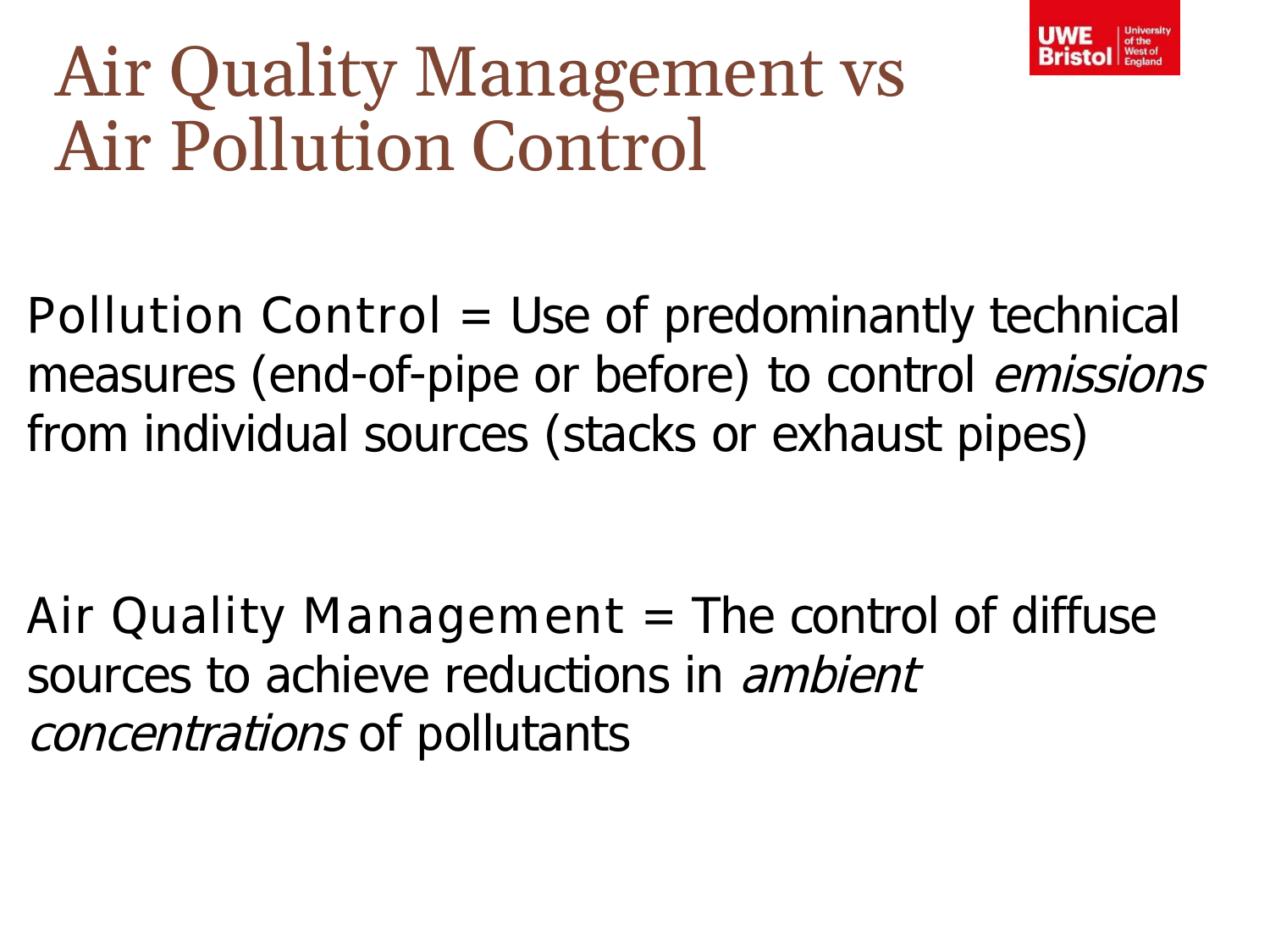

Air Quality Management vs
Air Pollution Control

Pollution Control = Use of predominantly technical measures (end-of-pipe or before) to control emissions from individual sources (stacks or exhaust pipes)

Air Quality Management = The control of diffuse sources to achieve reductions in ambient concentrations of pollutants